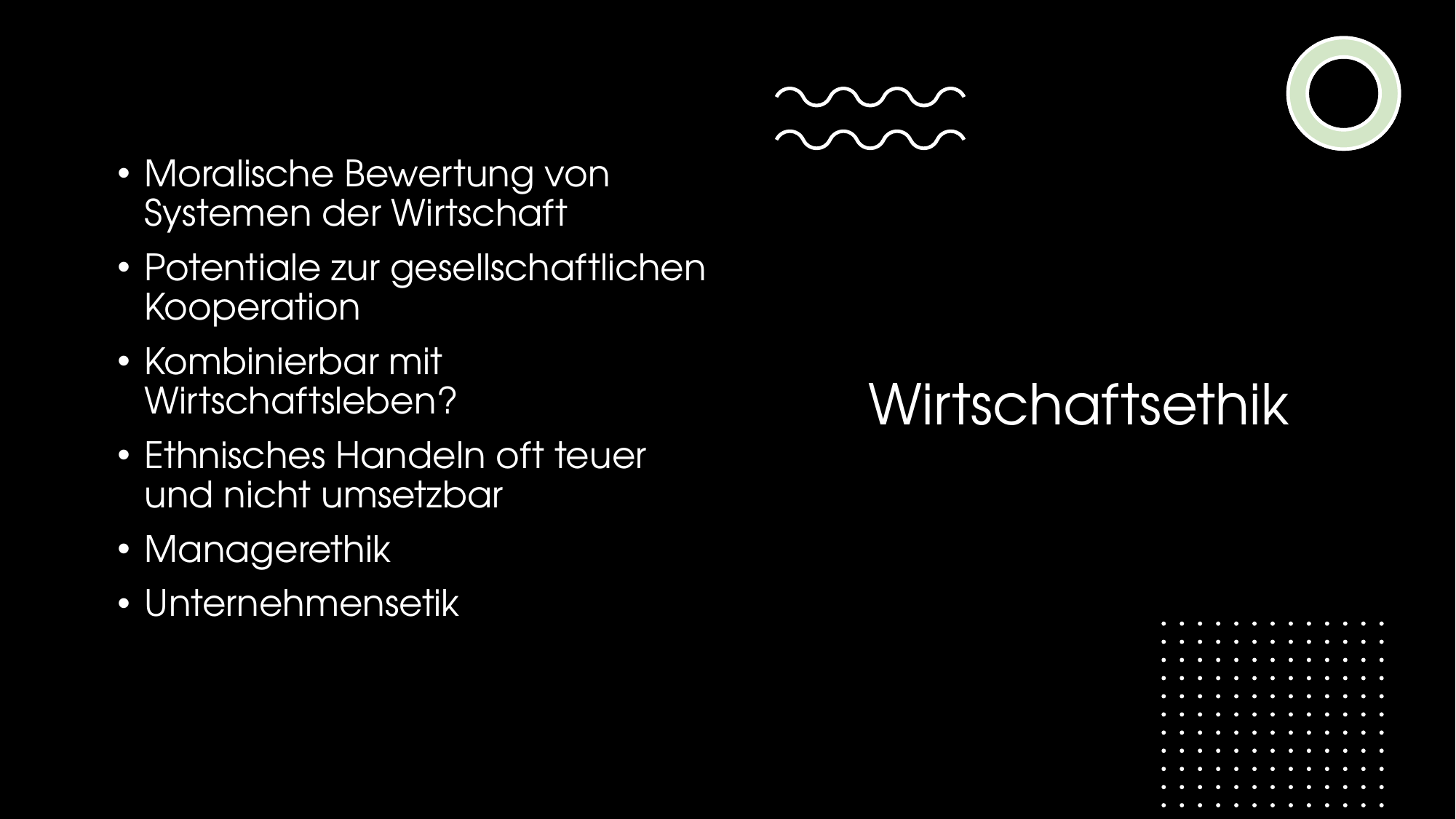

# Wirtschaftsethik
Moralische Bewertung von Systemen der Wirtschaft
Potentiale zur gesellschaftlichen Kooperation
Kombinierbar mit Wirtschaftsleben?
Ethnisches Handeln oft teuer und nicht umsetzbar
Managerethik
Unternehmensetik